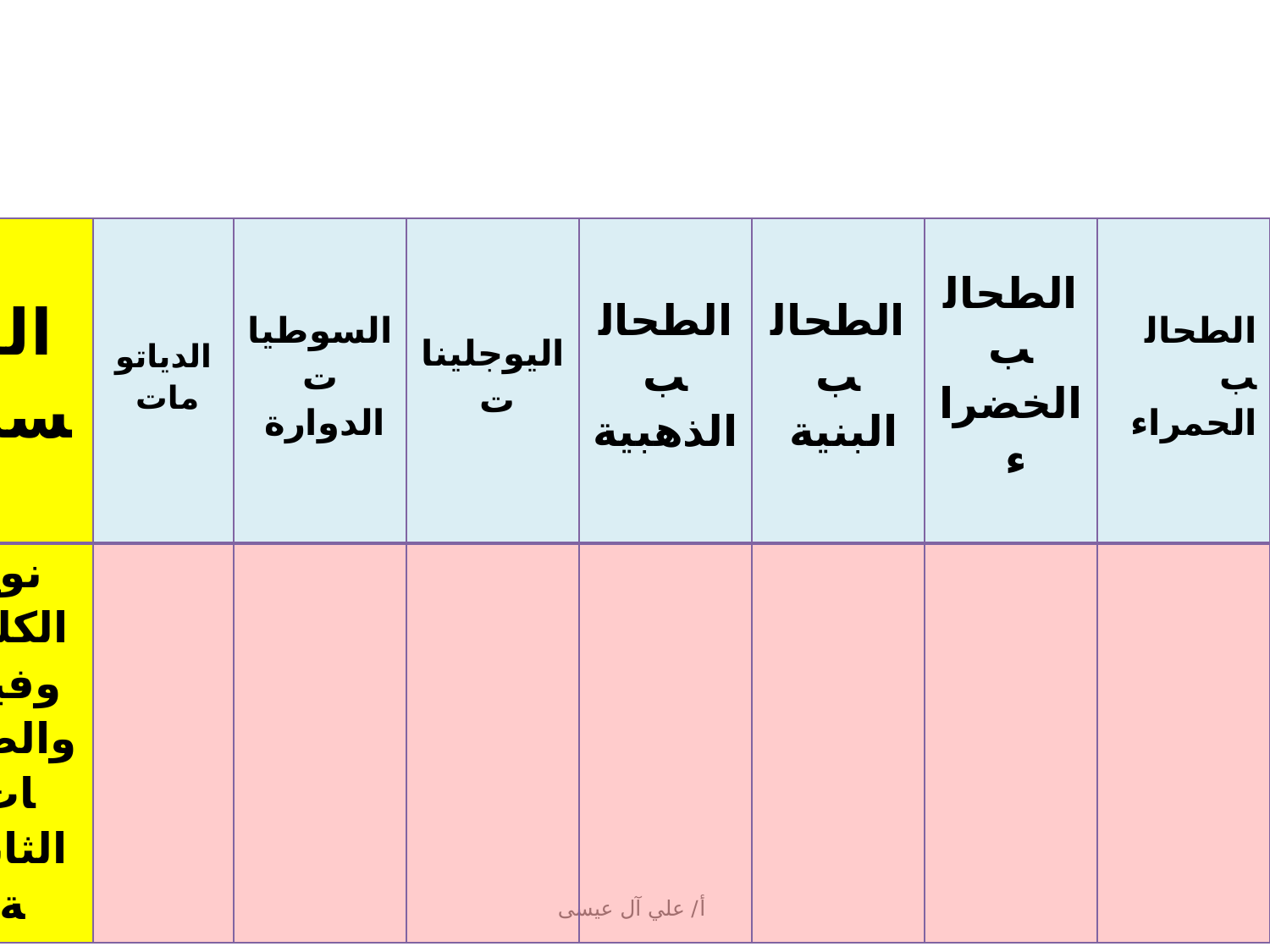

| القسم | الدياتومات | السوطيات الدوارة | اليوجلينات | الطحالب الذهبية | الطحالب البنية | الطحالب الخضراء | الطحالب الحمراء |
| --- | --- | --- | --- | --- | --- | --- | --- |
| نوع الكلوروفيل والصبغات الثانوية |  |  |  |  |  |  |  |
أ/ علي آل عيسى